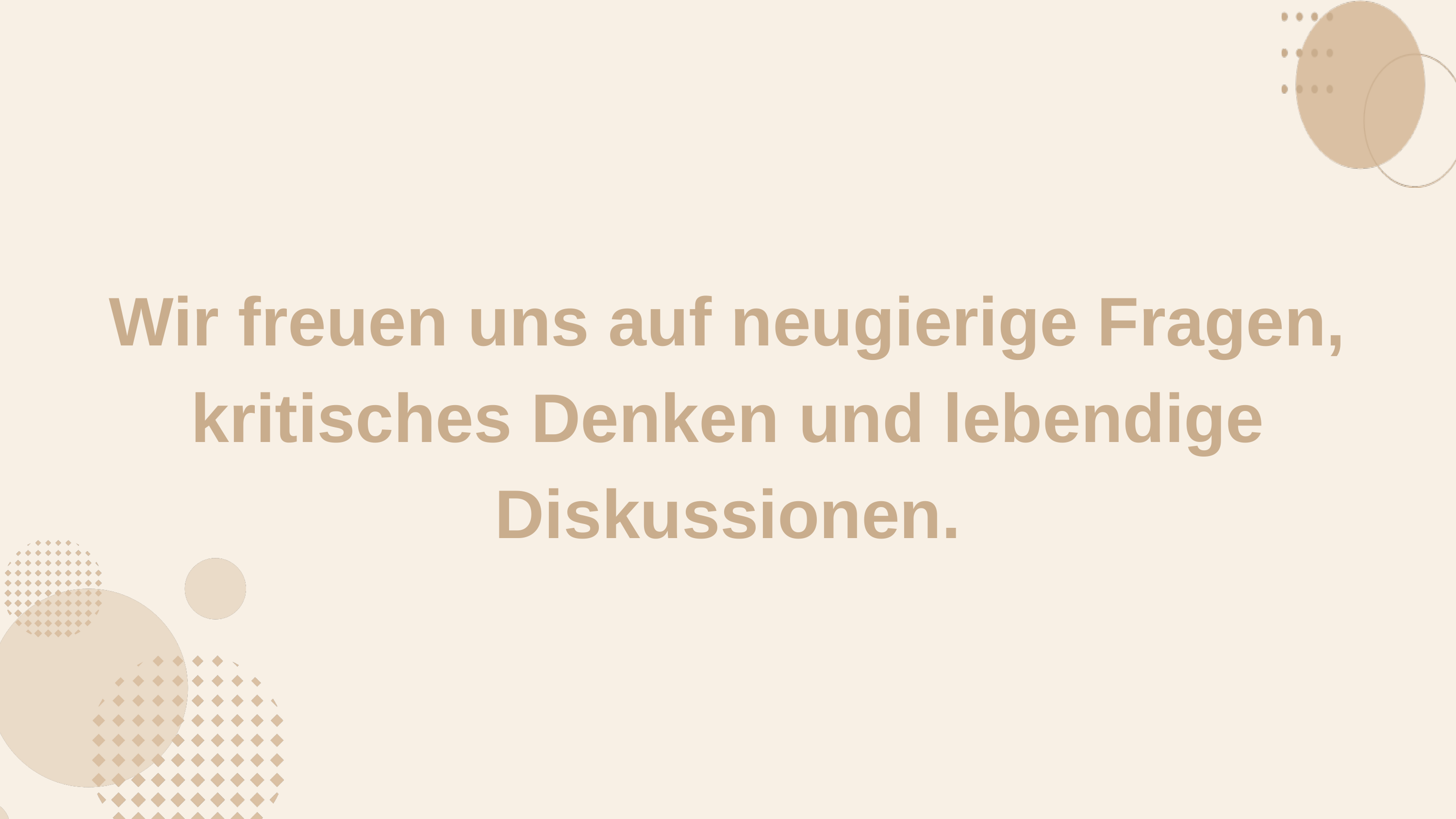

Wir freuen uns auf neugierige Fragen, kritisches Denken und lebendige Diskussionen.